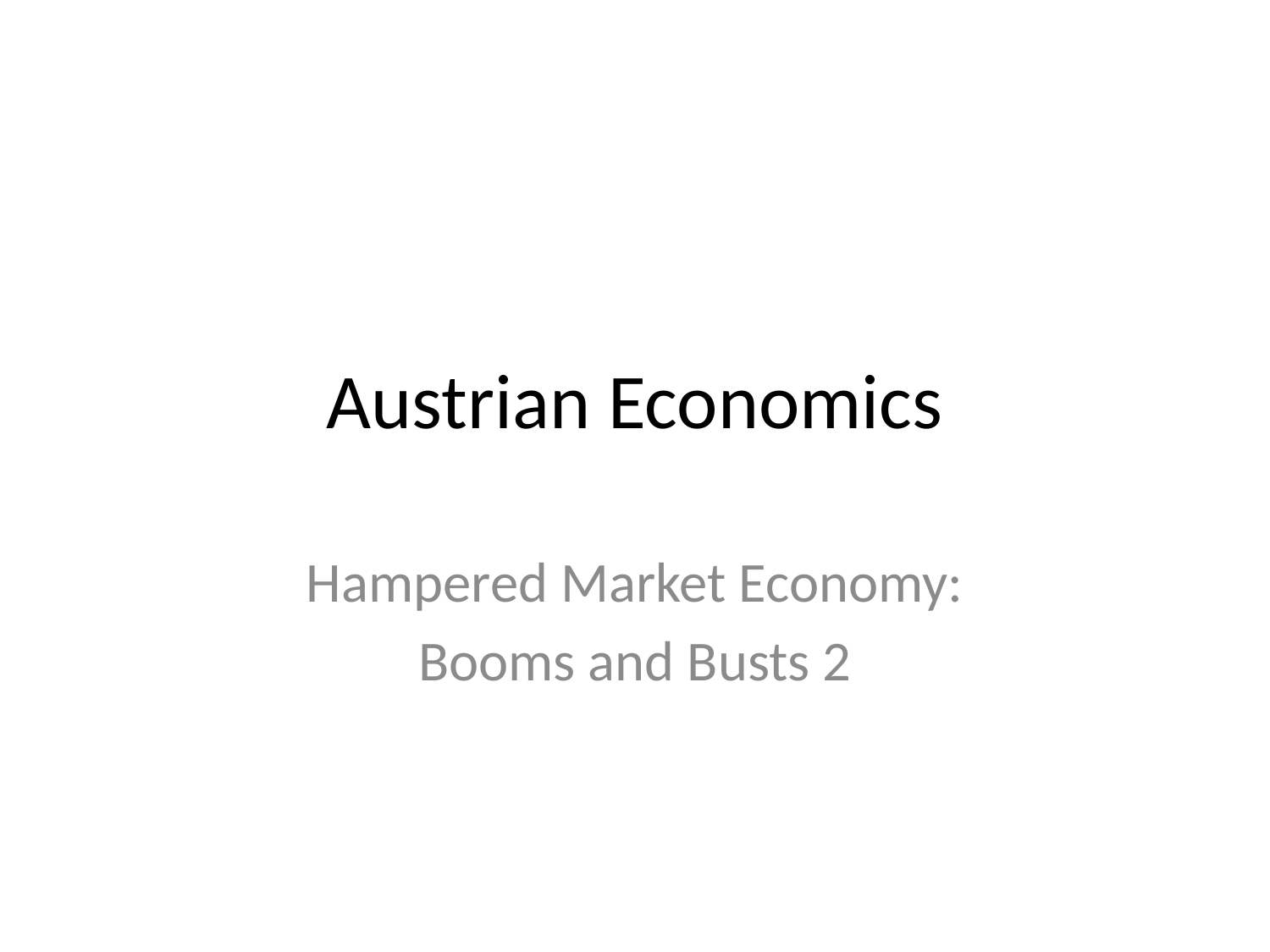

# Austrian Economics
Hampered Market Economy:
Booms and Busts 2